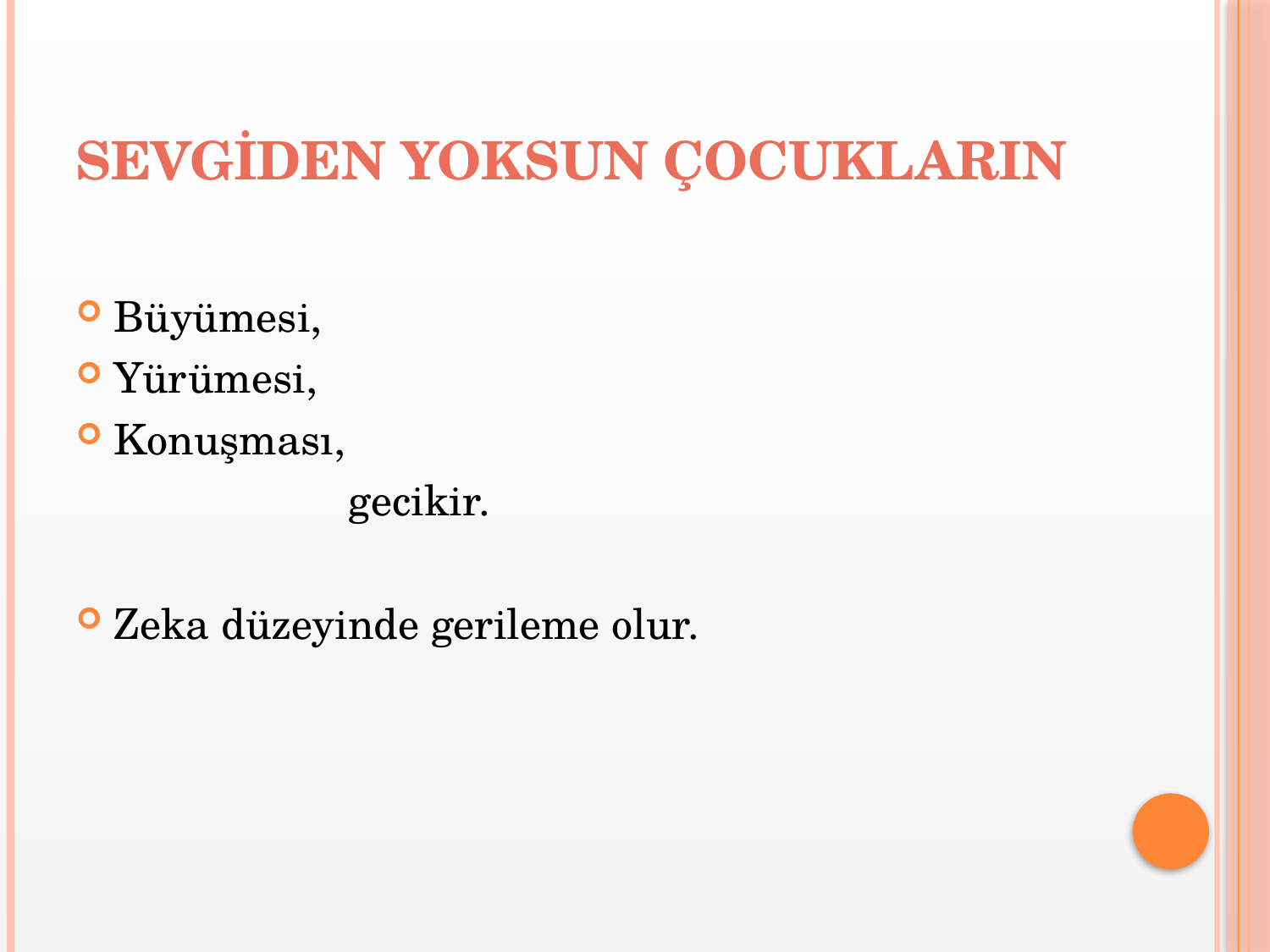

# SEVGİDEN YOKSUN ÇOCUKLARIN

Büyümesi,
Yürümesi,
Konuşması,
                       gecikir.

Zeka düzeyinde gerileme olur.